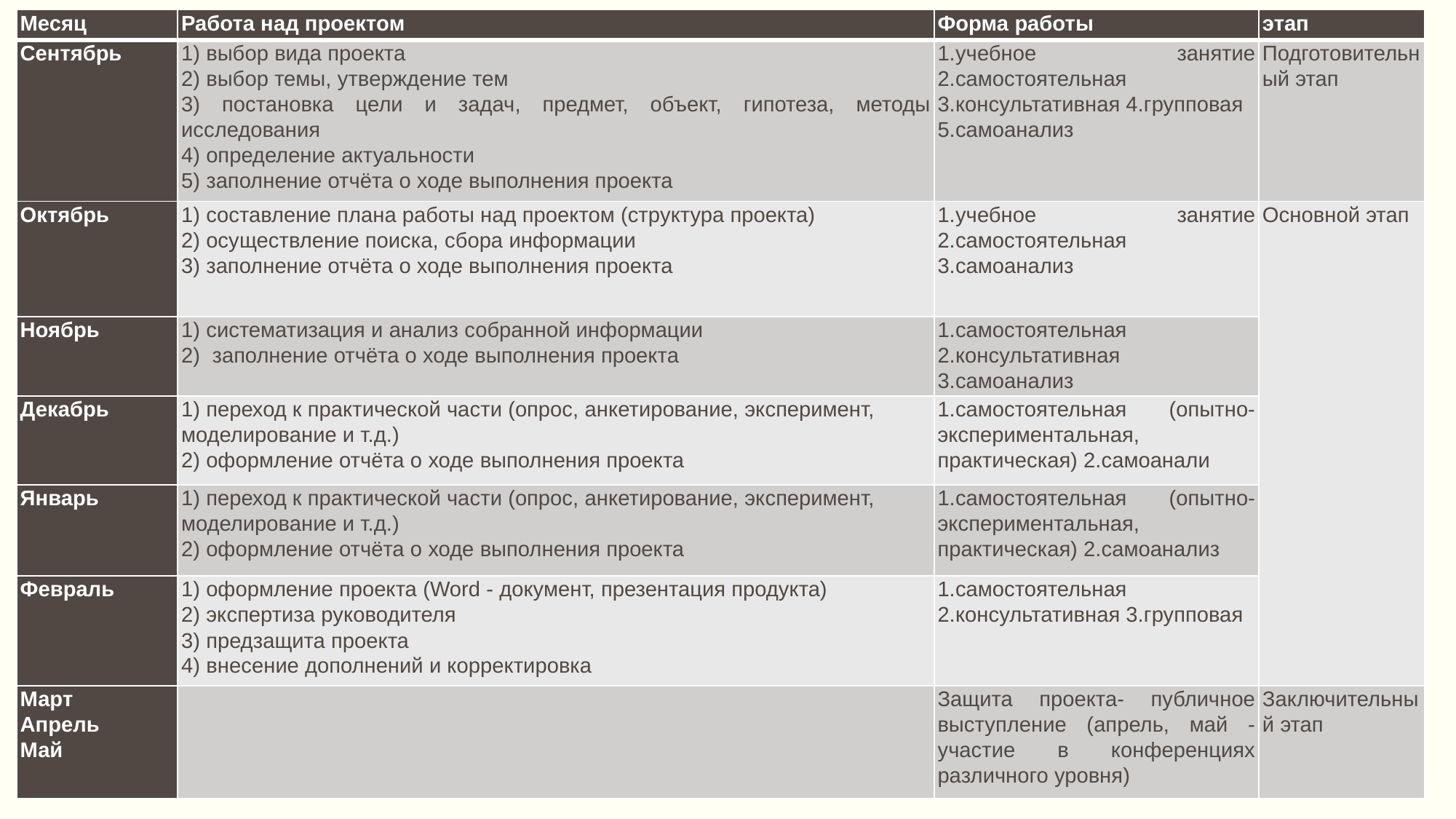

# Этапы проектной деятельности
| Месяц | Работа над проектом | Форма работы | этап |
| --- | --- | --- | --- |
| Сентябрь | 1) выбор вида проекта 2) выбор темы, утверждение тем 3) постановка цели и задач, предмет, объект, гипотеза, методы исследования 4) определение актуальности 5) заполнение отчёта о ходе выполнения проекта | 1.учебное занятие 2.самостоятельная 3.консультативная 4.групповая 5.самоанализ | Подготовительный этап |
| Октябрь | 1) составление плана работы над проектом (структура проекта) 2) осуществление поиска, сбора информации 3) заполнение отчёта о ходе выполнения проекта | 1.учебное занятие 2.самостоятельная 3.самоанализ | Основной этап |
| Ноябрь | 1) систематизация и анализ собранной информации 2) заполнение отчёта о ходе выполнения проекта | 1.самостоятельная 2.консультативная 3.самоанализ |  |
| Декабрь | 1) переход к практической части (опрос, анкетирование, эксперимент, моделирование и т.д.) 2) оформление отчёта о ходе выполнения проекта | 1.самостоятельная (опытно-экспериментальная, практическая) 2.самоанали |  |
| Январь | 1) переход к практической части (опрос, анкетирование, эксперимент, моделирование и т.д.) 2) оформление отчёта о ходе выполнения проекта | 1.самостоятельная (опытно-экспериментальная, практическая) 2.самоанализ |  |
| Февраль | 1) оформление проекта (Word - документ, презентация продукта) 2) экспертиза руководителя 3) предзащита проекта 4) внесение дополнений и корректировка | 1.самостоятельная 2.консультативная 3.групповая |  |
| Март Апрель Май |  | Защита проекта- публичное выступление (апрель, май - участие в конференциях различного уровня) | Заключительный этап |